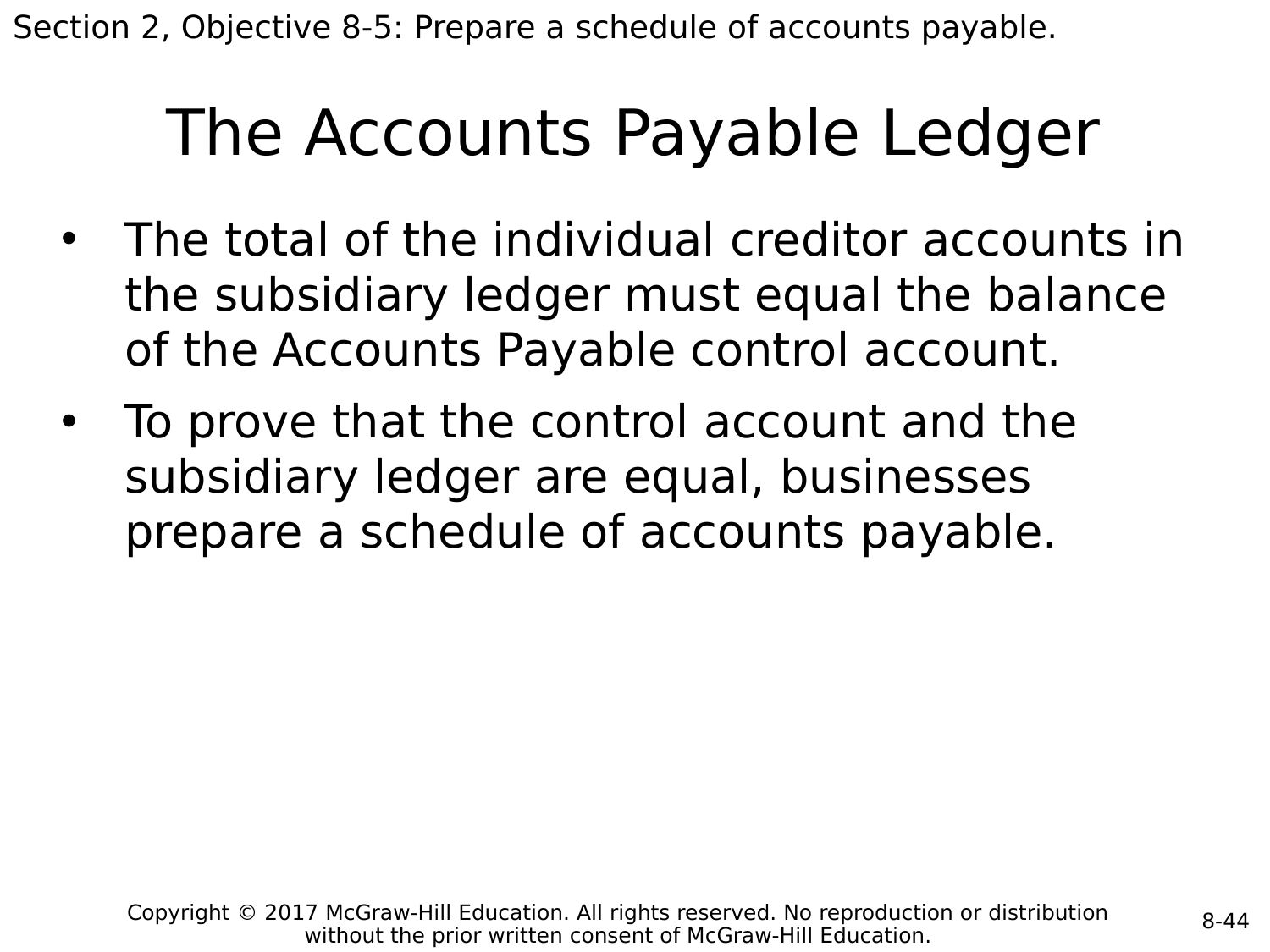

Section 2, Objective 8-5: Prepare a schedule of accounts payable.
# The Accounts Payable Ledger
The total of the individual creditor accounts in the subsidiary ledger must equal the balance of the Accounts Payable control account.
To prove that the control account and the subsidiary ledger are equal, businesses prepare a schedule of accounts payable.